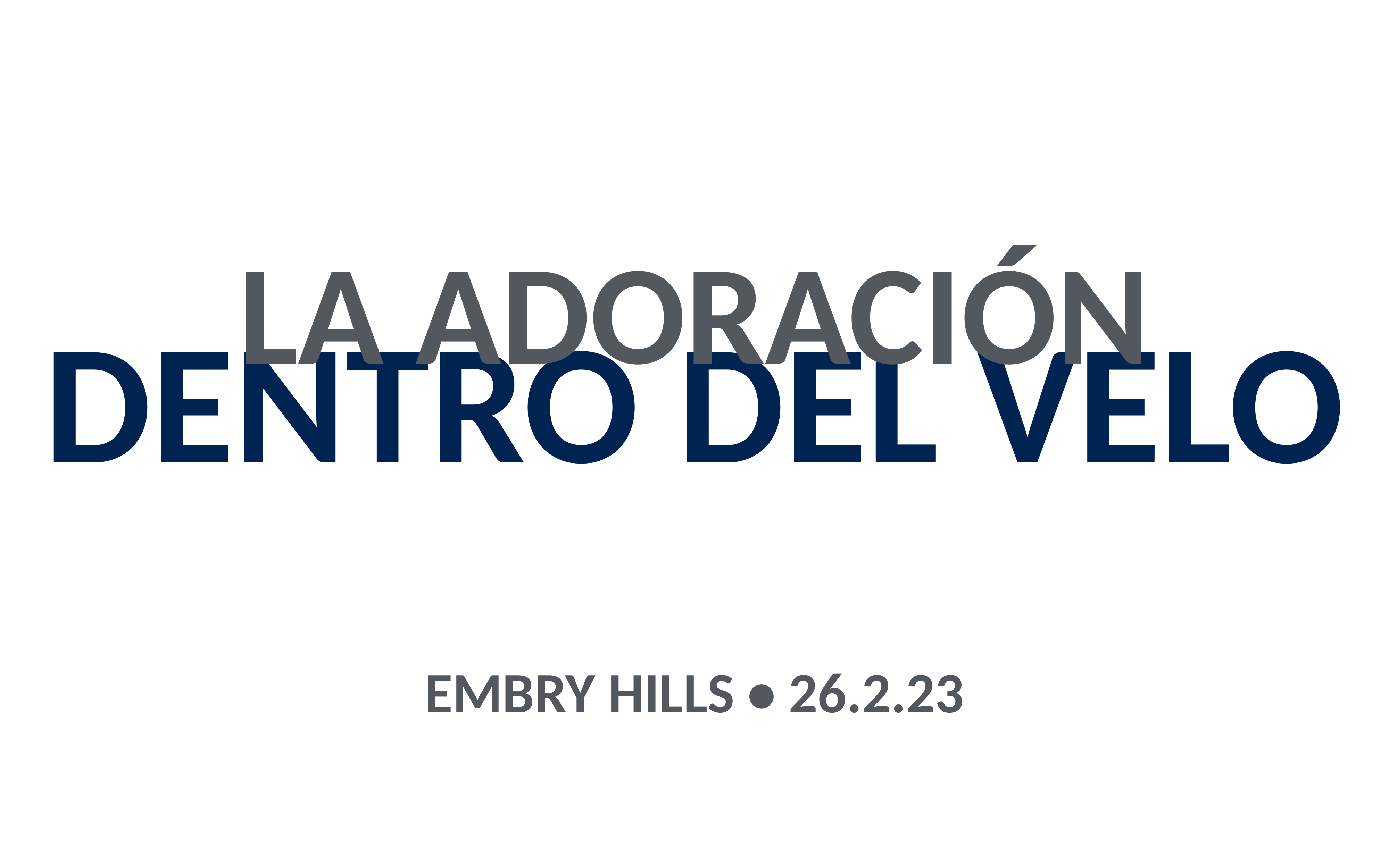

La adoración
dentro del velo
Embry Hills • 26.2.23